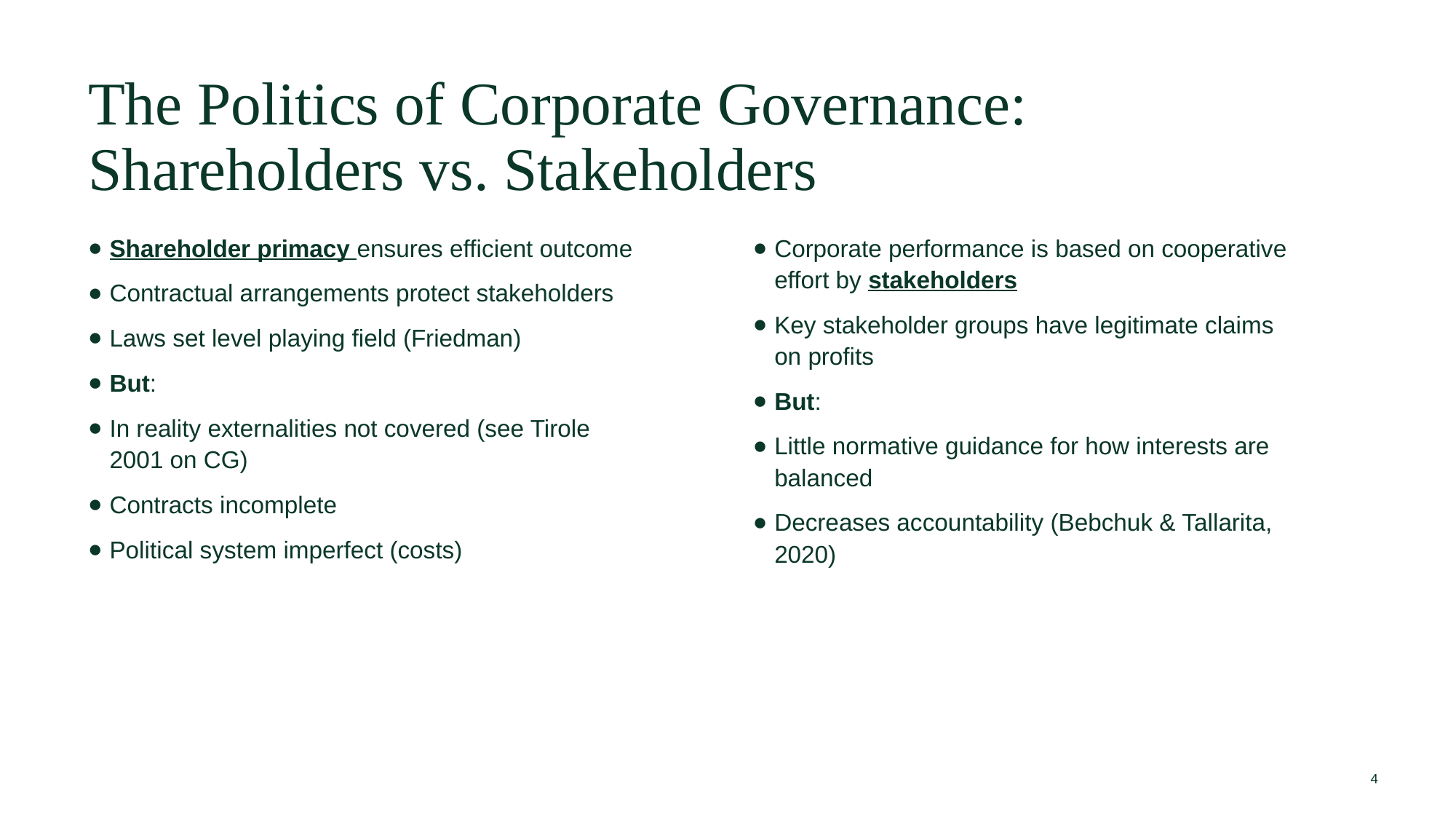

The Politics of Corporate Governance:
Shareholders vs. Stakeholders
Shareholder primacy ensures efficient outcome
Contractual arrangements protect stakeholders
Laws set level playing field (Friedman)
But:
In reality externalities not covered (see Tirole 2001 on CG)
Contracts incomplete
Political system imperfect (costs)
Corporate performance is based on cooperative effort by stakeholders
Key stakeholder groups have legitimate claims on profits
But:
Little normative guidance for how interests are balanced
Decreases accountability (Bebchuk & Tallarita, 2020)
4